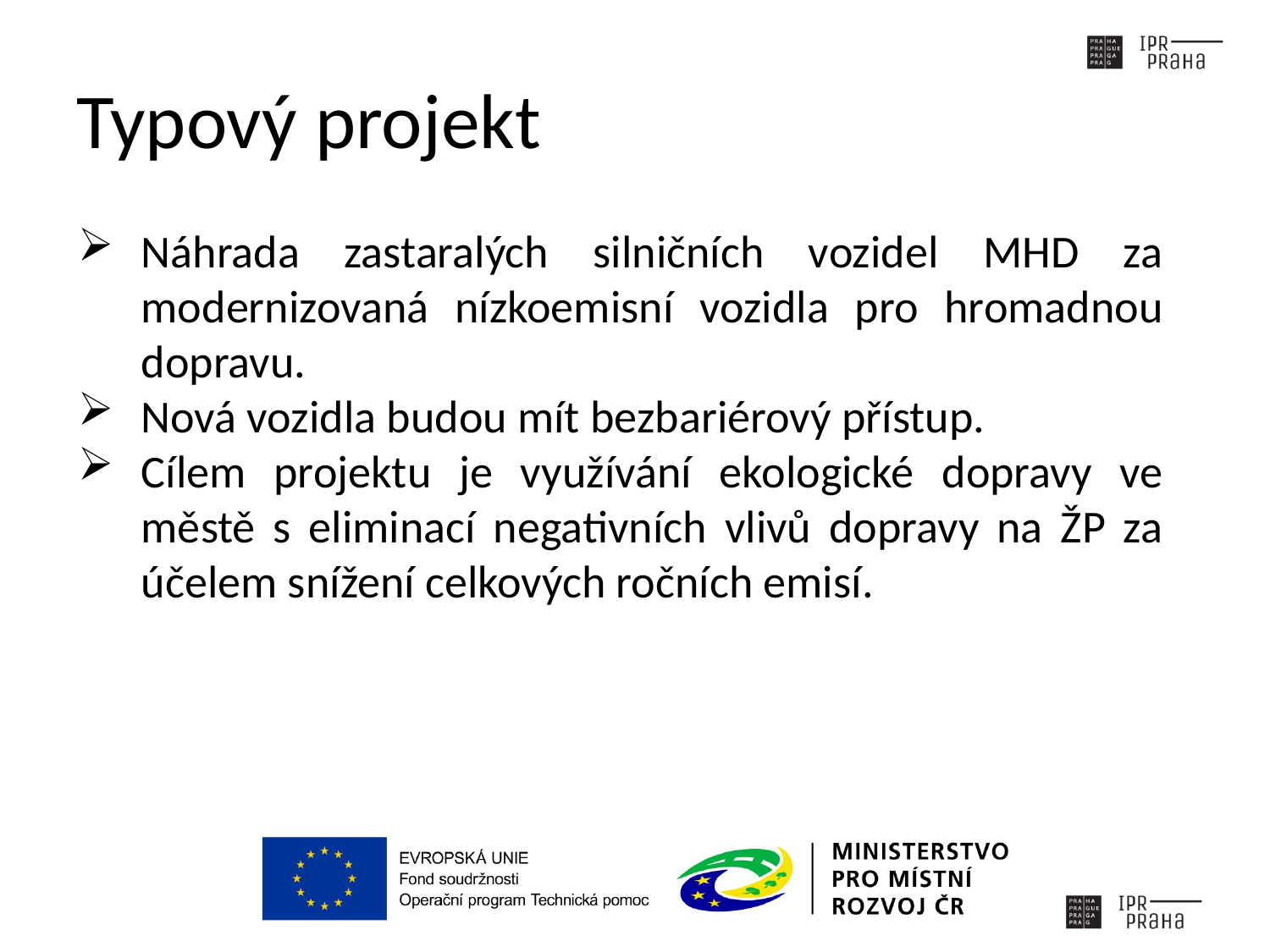

# Typový projekt
Náhrada zastaralých silničních vozidel MHD za modernizovaná nízkoemisní vozidla pro hromadnou dopravu.
Nová vozidla budou mít bezbariérový přístup.
Cílem projektu je využívání ekologické dopravy ve městě s eliminací negativních vlivů dopravy na ŽP za účelem snížení celkových ročních emisí.